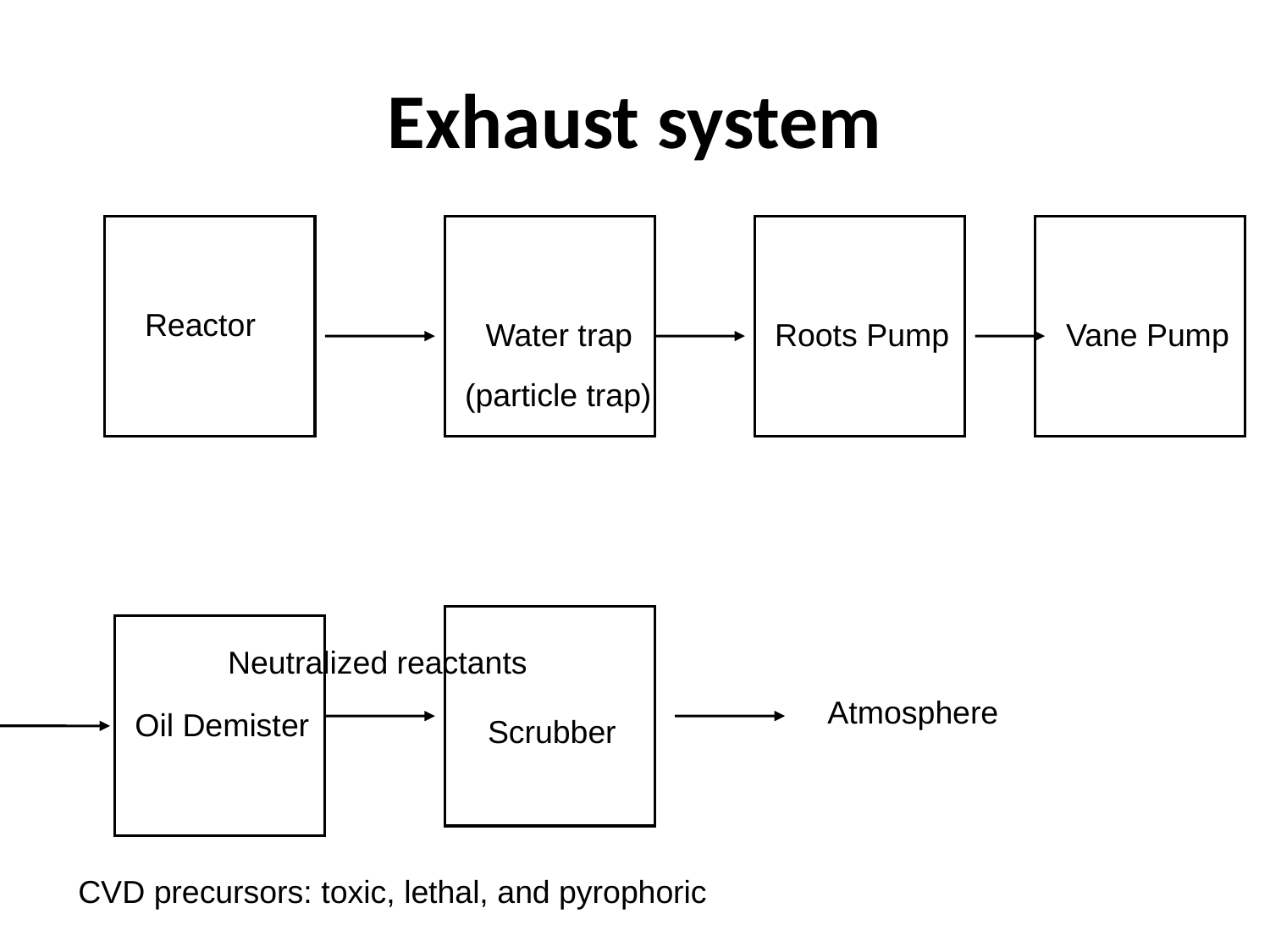

# Exhaust system

Reactor
Water trap
Roots Pump
Vane Pump

(particle trap)

Neutralized reactants
Atmosphere
Oil Demister
Scrubber

CVD precursors: toxic, lethal, and pyrophoric